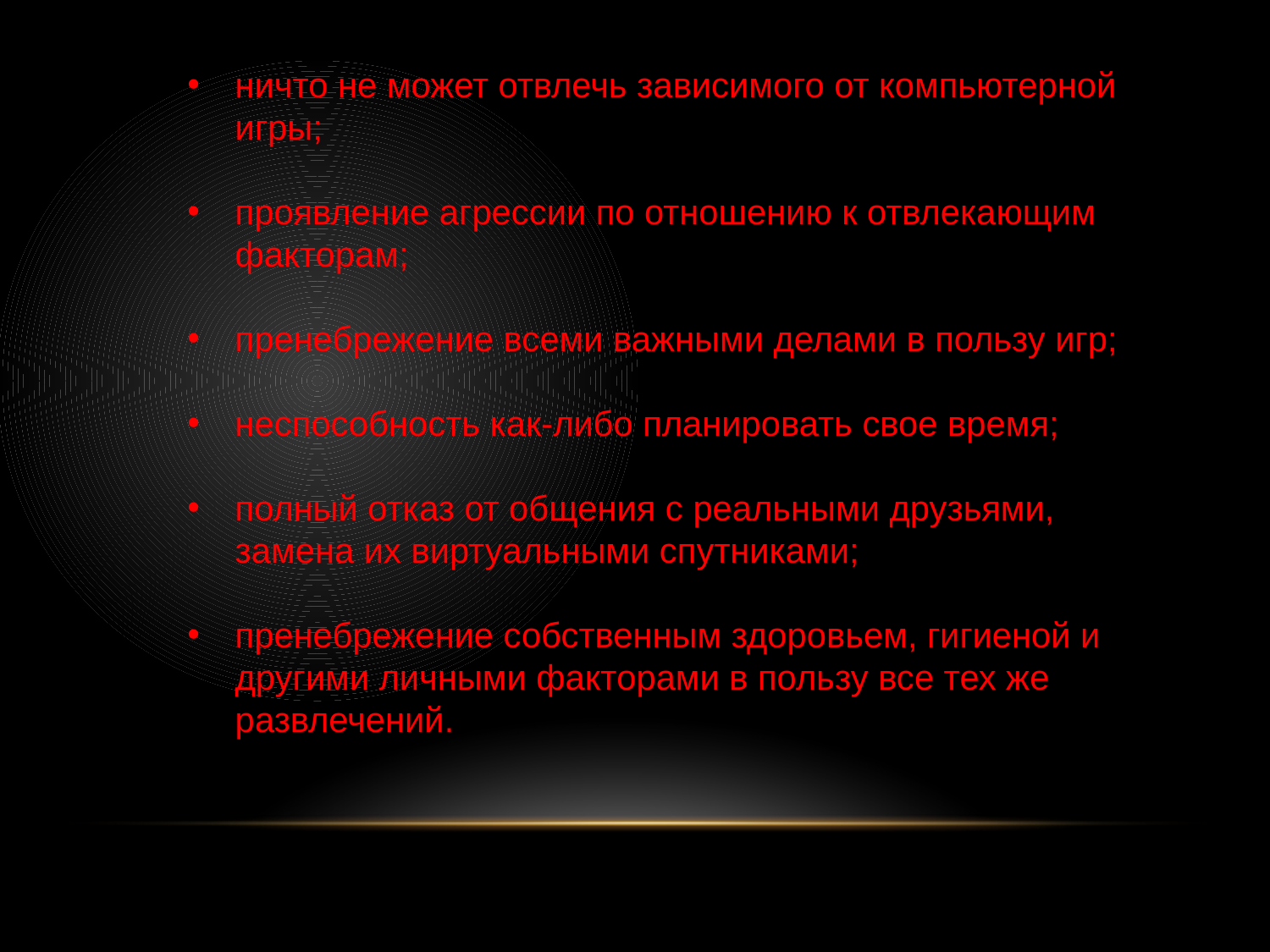

ничто не может отвлечь зависимого от компьютерной игры;

проявление агрессии по отношению к отвлекающим факторам;

пренебрежение всеми важными делами в пользу игр;

неспособность как-либо планировать свое время;

полный отказ от общения с реальными друзьями, замена их виртуальными спутниками;

пренебрежение собственным здоровьем, гигиеной и другими личными факторами в пользу все тех же развлечений.